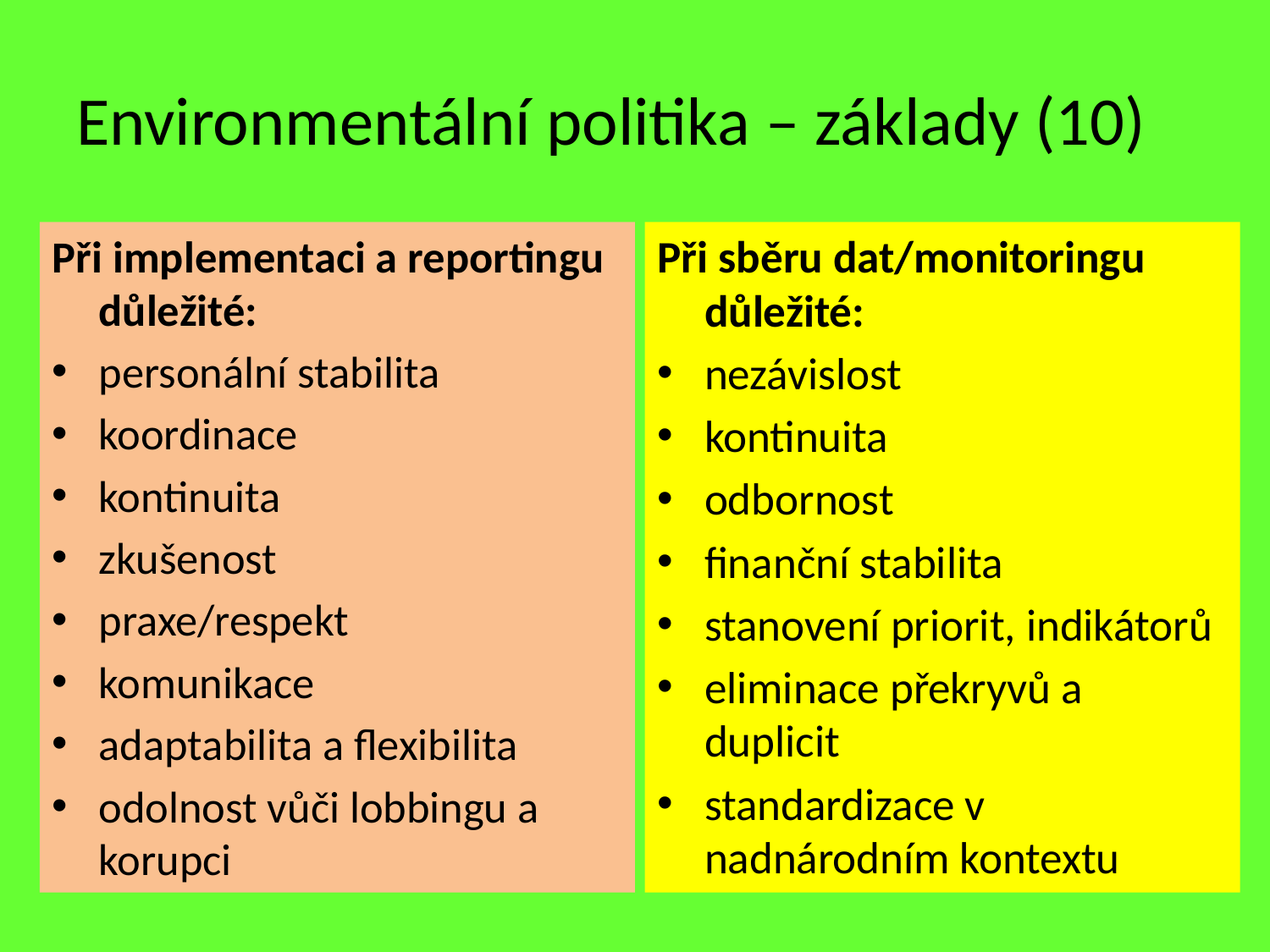

# Environmentální politika – základy (10)
Při implementaci a reportingu důležité:
personální stabilita
koordinace
kontinuita
zkušenost
praxe/respekt
komunikace
adaptabilita a flexibilita
odolnost vůči lobbingu a korupci
Při sběru dat/monitoringu důležité:
nezávislost
kontinuita
odbornost
finanční stabilita
stanovení priorit, indikátorů
eliminace překryvů a duplicit
standardizace v nadnárodním kontextu